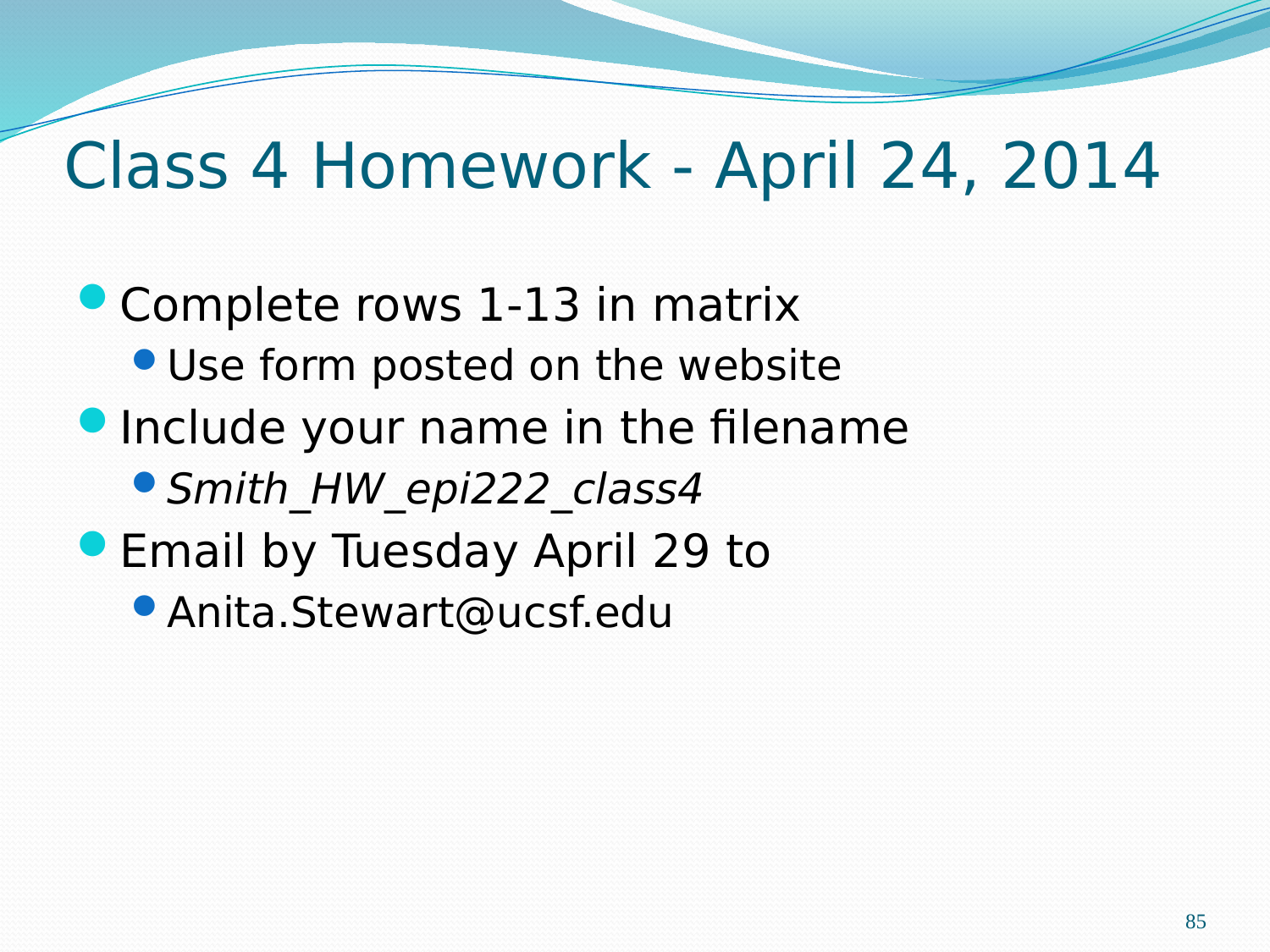

# Class 4 Homework - April 24, 2014
Complete rows 1-13 in matrix
Use form posted on the website
Include your name in the filename
Smith_HW_epi222_class4
Email by Tuesday April 29 to
Anita.Stewart@ucsf.edu
85